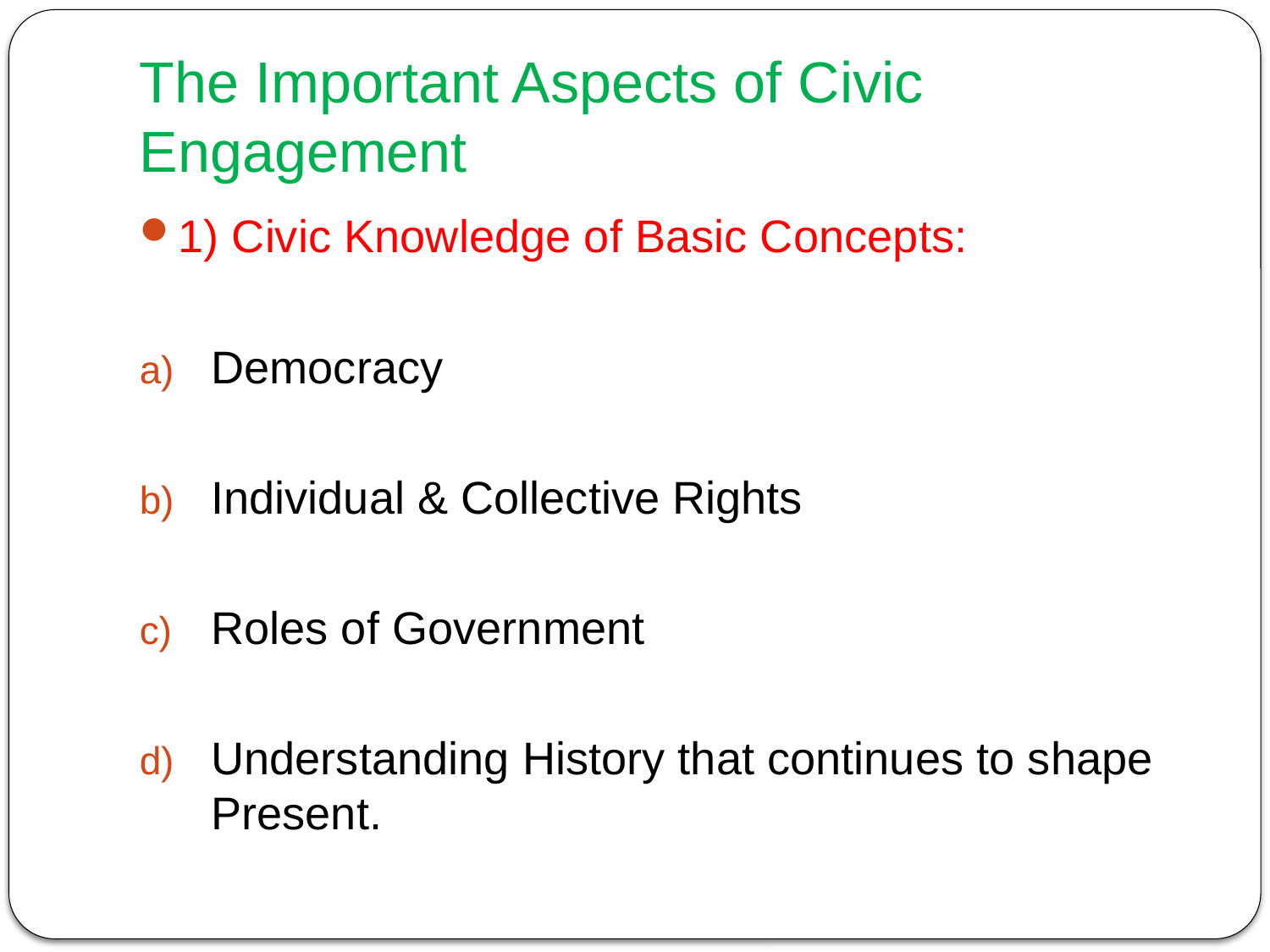

# The Important Aspects of Civic Engagement
1) Civic Knowledge of Basic Concepts:

Democracy

Individual & Collective Rights

Roles of Government

Understanding History that continues to shape Present.